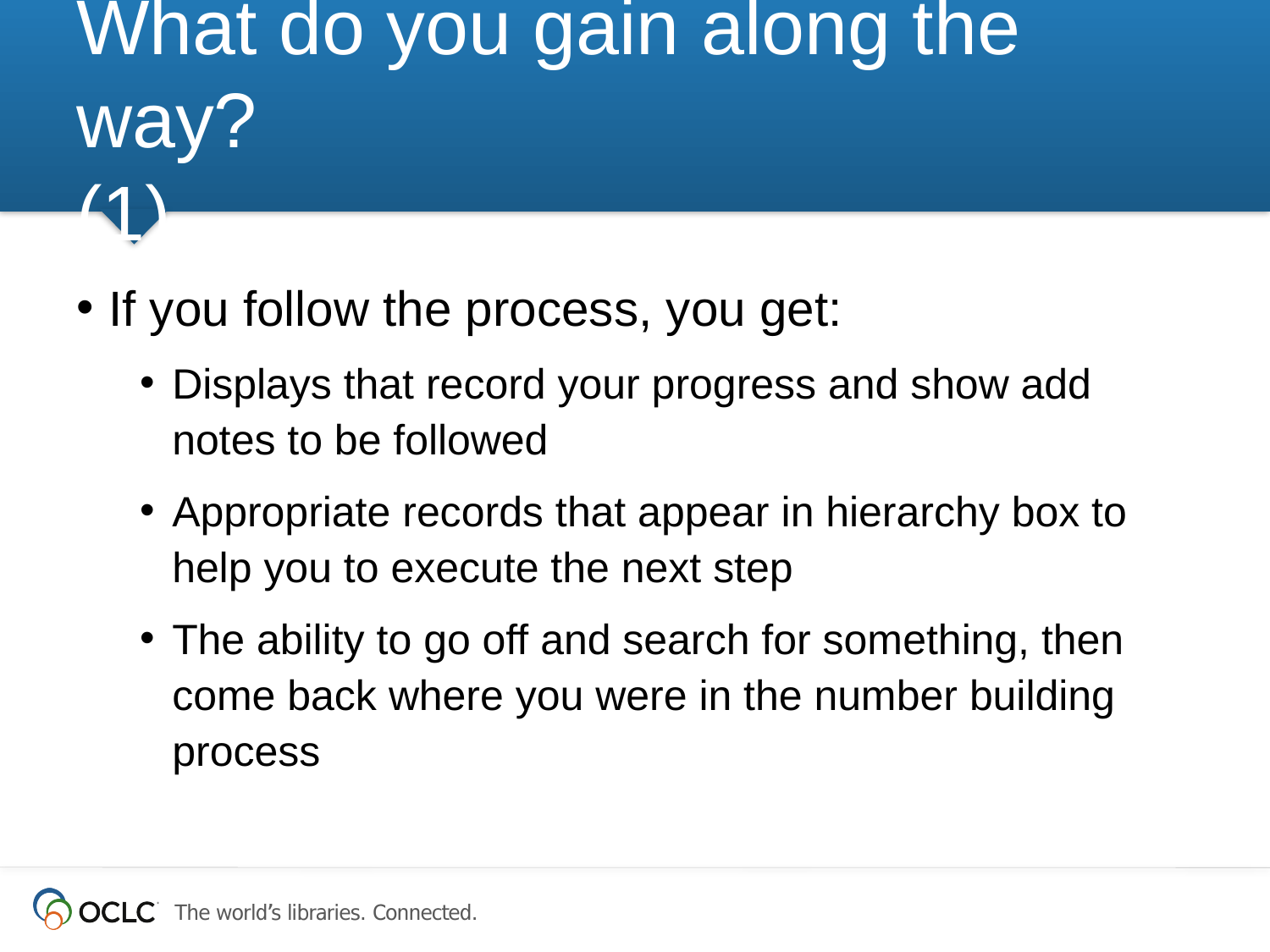

# What do you gain along the way? (1)
If you follow the process, you get:
Displays that record your progress and show add notes to be followed
Appropriate records that appear in hierarchy box to help you to execute the next step
The ability to go off and search for something, then come back where you were in the number building process